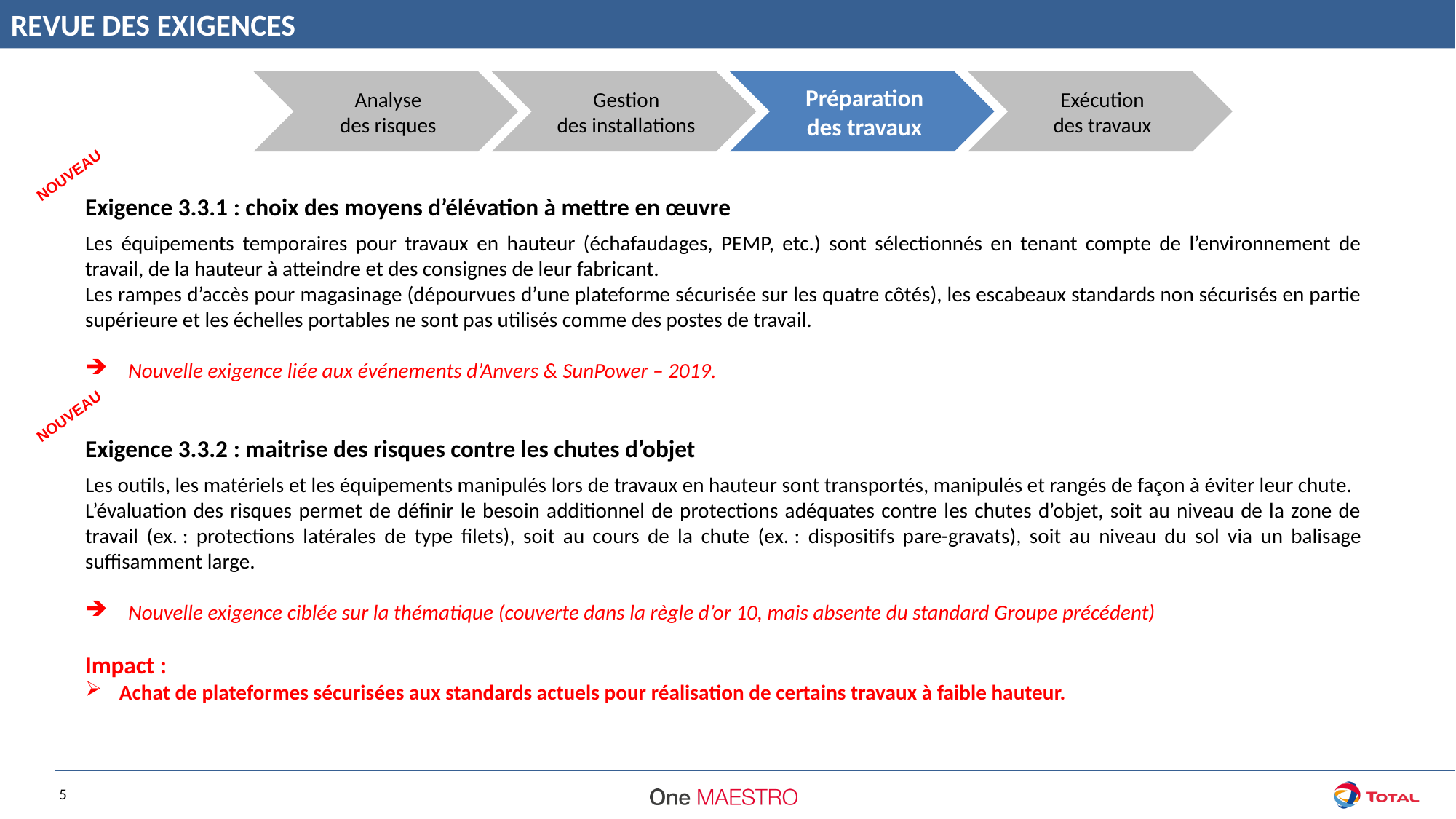

REVUE DES EXIGENCES
Analyse
des risques
Gestion
des installations
Préparation
des travaux
Exécution
des travaux
NOUVEAU
Exigence 3.3.1 : choix des moyens d’élévation à mettre en œuvre
Les équipements temporaires pour travaux en hauteur (échafaudages, PEMP, etc.) sont sélectionnés en tenant compte de l’environnement de travail, de la hauteur à atteindre et des consignes de leur fabricant.
Les rampes d’accès pour magasinage (dépourvues d’une plateforme sécurisée sur les quatre côtés), les escabeaux standards non sécurisés en partie supérieure et les échelles portables ne sont pas utilisés comme des postes de travail.

Nouvelle exigence liée aux événements d’Anvers & SunPower – 2019.

Exigence 3.3.2 : maitrise des risques contre les chutes d’objet
Les outils, les matériels et les équipements manipulés lors de travaux en hauteur sont transportés, manipulés et rangés de façon à éviter leur chute.
L’évaluation des risques permet de définir le besoin additionnel de protections adéquates contre les chutes d’objet, soit au niveau de la zone de travail (ex. : protections latérales de type filets), soit au cours de la chute (ex. : dispositifs pare-gravats), soit au niveau du sol via un balisage suffisamment large.

Nouvelle exigence ciblée sur la thématique (couverte dans la règle d’or 10, mais absente du standard Groupe précédent)

Impact :
Achat de plateformes sécurisées aux standards actuels pour réalisation de certains travaux à faible hauteur.
NOUVEAU